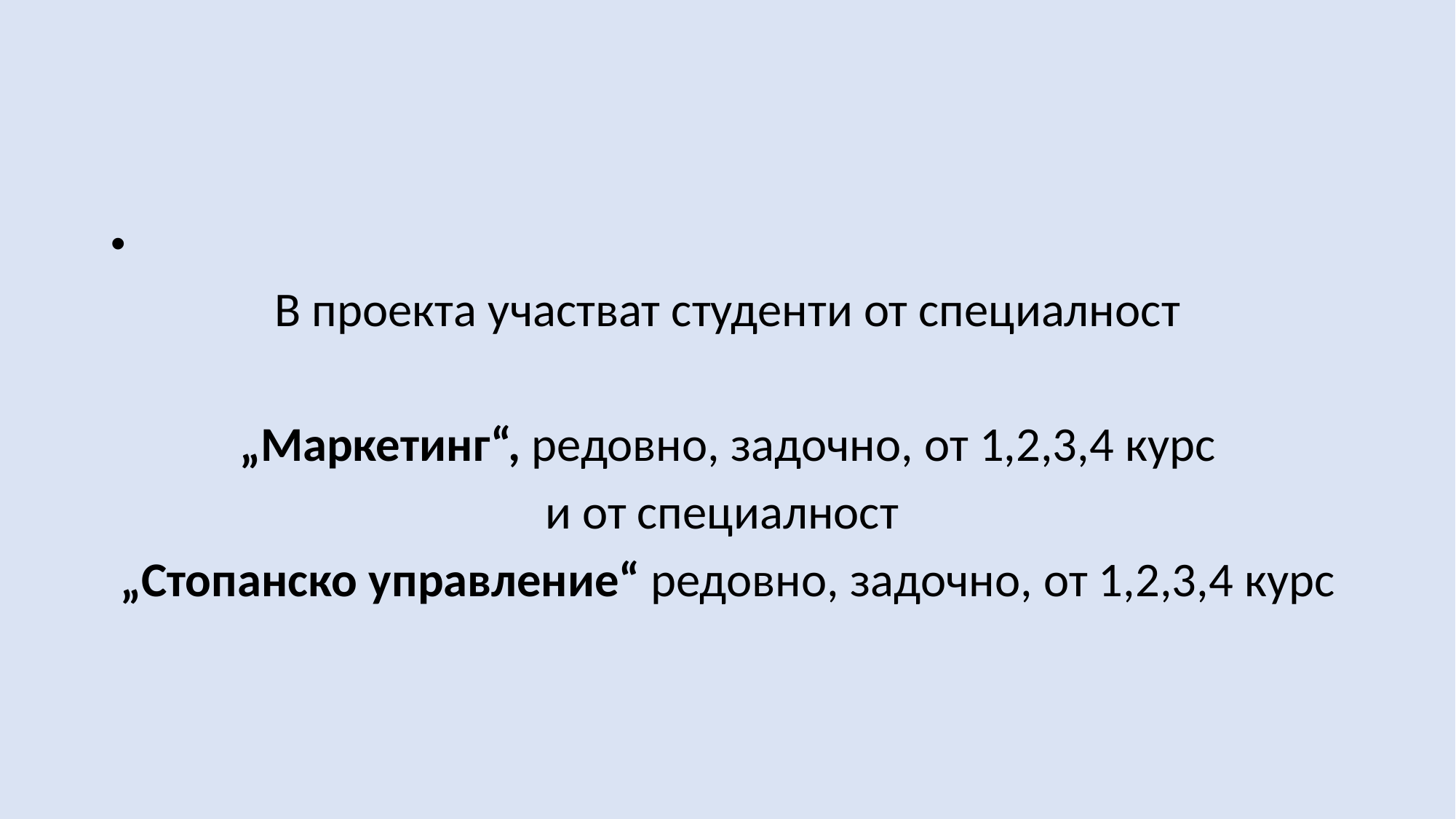

В проекта участват студенти от специалност

„Маркетинг“, редовно, задочно, от 1,2,3,4 курс
и от специалност
„Стопанско управление“ редовно, задочно, от 1,2,3,4 курс